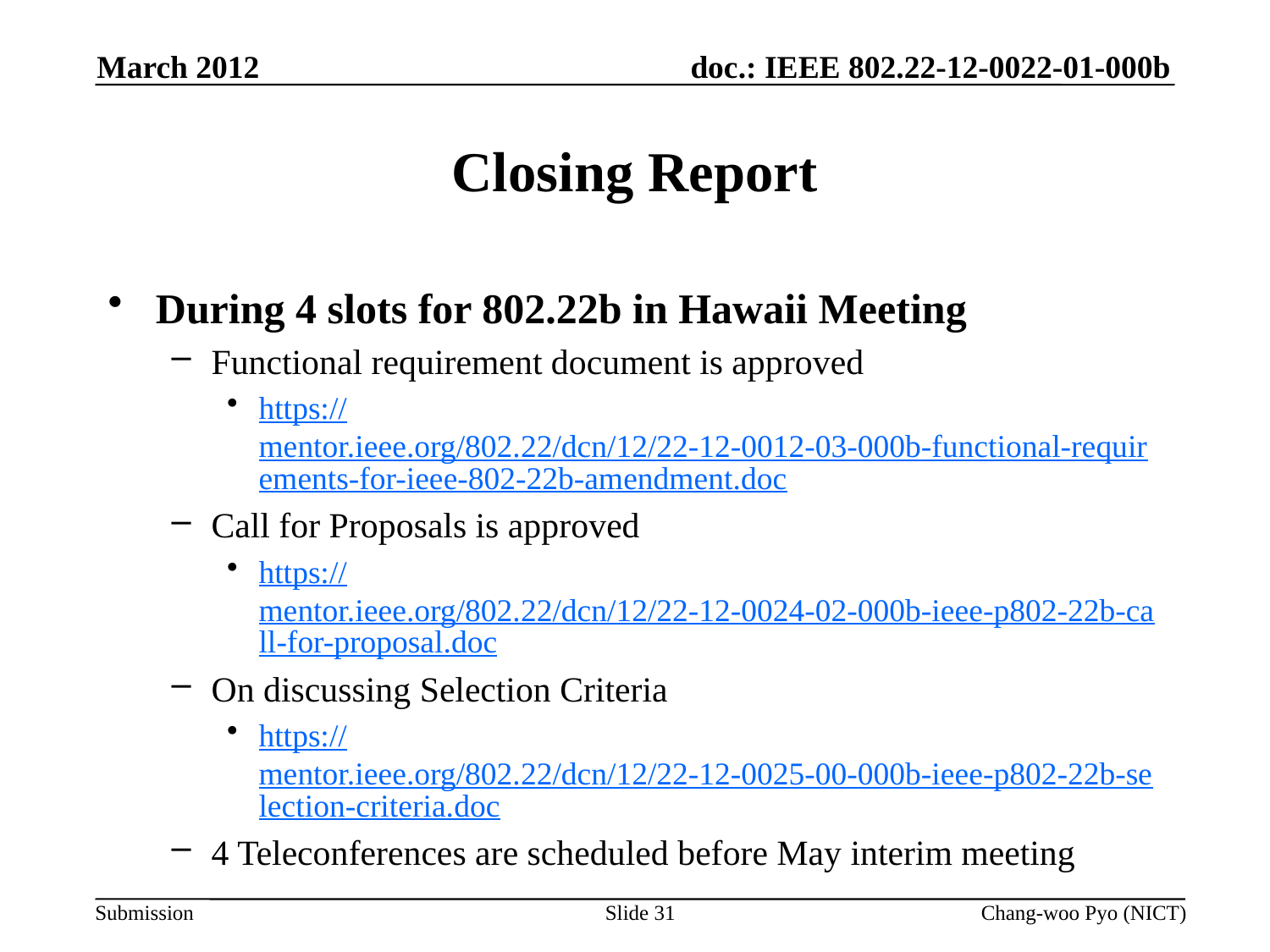

March 2012
# Closing Report
During 4 slots for 802.22b in Hawaii Meeting
Functional requirement document is approved
https://mentor.ieee.org/802.22/dcn/12/22-12-0012-03-000b-functional-requirements-for-ieee-802-22b-amendment.doc
Call for Proposals is approved
https://mentor.ieee.org/802.22/dcn/12/22-12-0024-02-000b-ieee-p802-22b-call-for-proposal.doc
On discussing Selection Criteria
https://mentor.ieee.org/802.22/dcn/12/22-12-0025-00-000b-ieee-p802-22b-selection-criteria.doc
4 Teleconferences are scheduled before May interim meeting
Slide 31
Chang-woo Pyo (NICT)